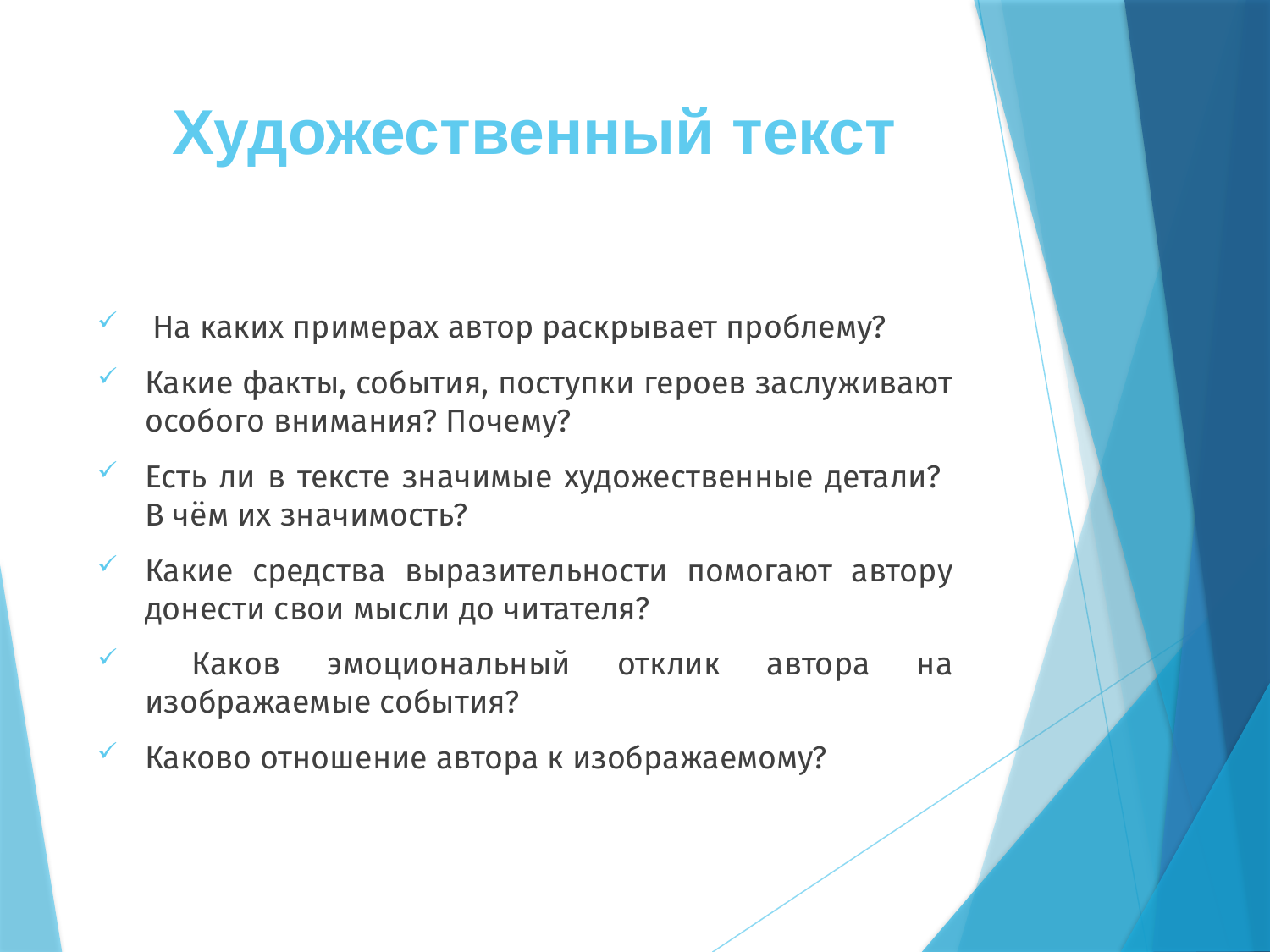

# Художественный текст
 На каких примерах автор раскрывает проблему?
Какие факты, события, поступки героев заслуживают особого внимания? Почему?
Есть ли в тексте значимые художественные детали?  В чём их значимость?
Какие средства выразительности помогают автору донести свои мысли до читателя?
 Каков эмоциональный отклик автора на изображаемые события?
Каково отношение автора к изображаемому?